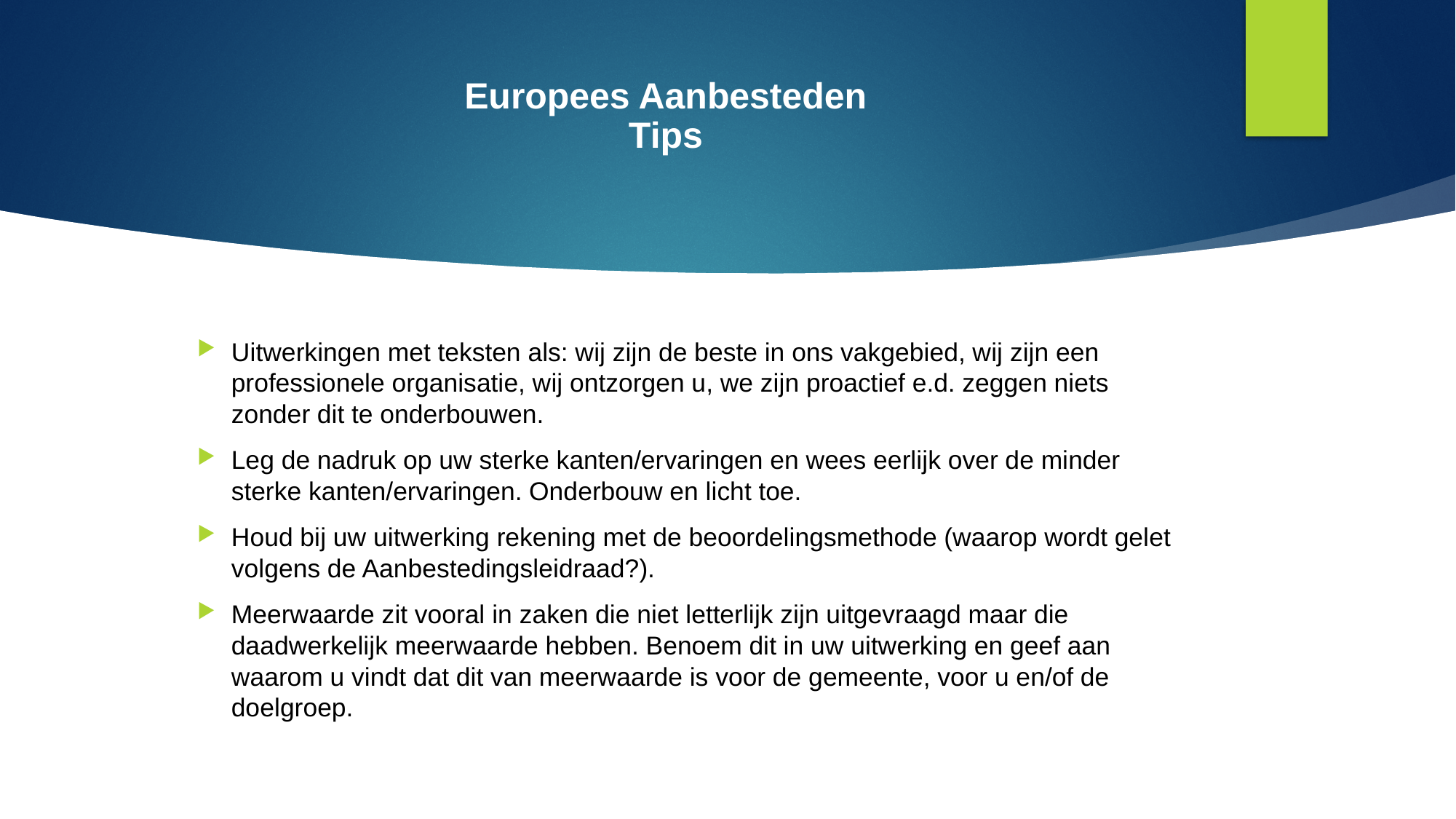

# Europees Aanbesteden Tips

Uitwerkingen met teksten als: wij zijn de beste in ons vakgebied, wij zijn een professionele organisatie, wij ontzorgen u, we zijn proactief e.d. zeggen niets zonder dit te onderbouwen.
Leg de nadruk op uw sterke kanten/ervaringen en wees eerlijk over de minder sterke kanten/ervaringen. Onderbouw en licht toe.
Houd bij uw uitwerking rekening met de beoordelingsmethode (waarop wordt gelet volgens de Aanbestedingsleidraad?).
Meerwaarde zit vooral in zaken die niet letterlijk zijn uitgevraagd maar die daadwerkelijk meerwaarde hebben. Benoem dit in uw uitwerking en geef aan waarom u vindt dat dit van meerwaarde is voor de gemeente, voor u en/of de doelgroep.